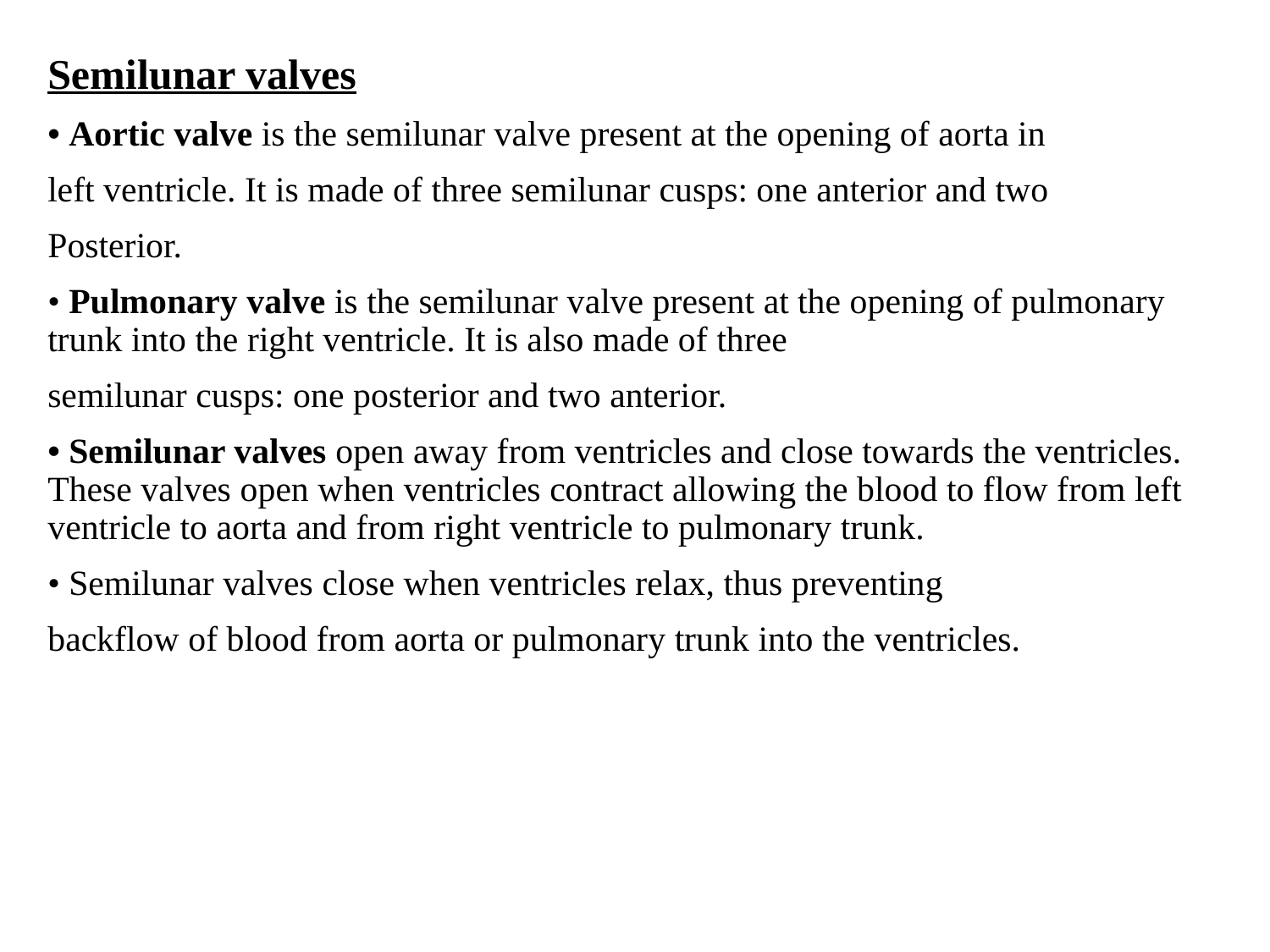

Semilunar valves
• Aortic valve is the semilunar valve present at the opening of aorta in
left ventricle. It is made of three semilunar cusps: one anterior and two
Posterior.
• Pulmonary valve is the semilunar valve present at the opening of pulmonary trunk into the right ventricle. It is also made of three
semilunar cusps: one posterior and two anterior.
• Semilunar valves open away from ventricles and close towards the ventricles. These valves open when ventricles contract allowing the blood to flow from left ventricle to aorta and from right ventricle to pulmonary trunk.
• Semilunar valves close when ventricles relax, thus preventing
backflow of blood from aorta or pulmonary trunk into the ventricles.